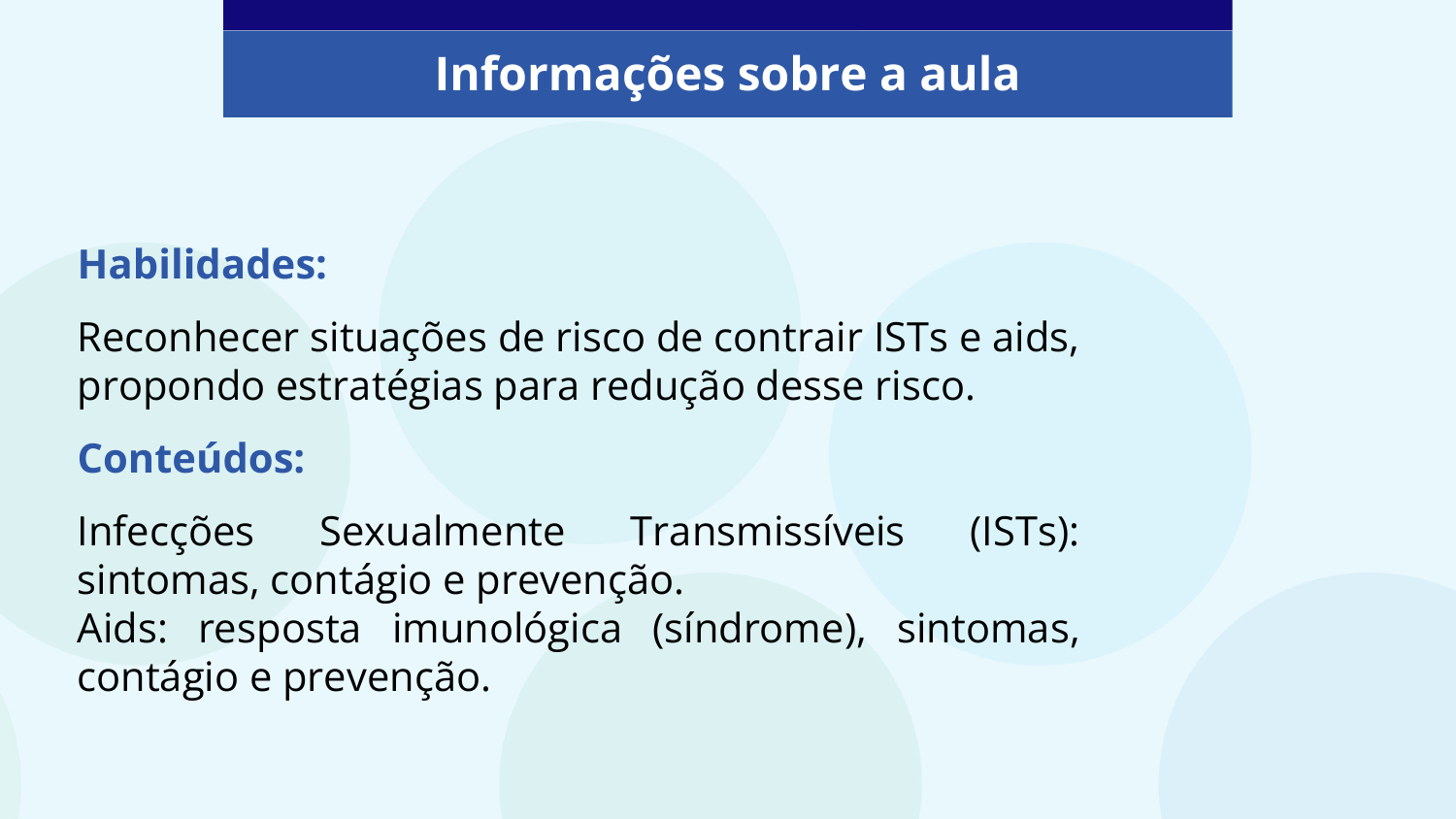

Informações sobre a aula
Habilidades:
Reconhecer situações de risco de contrair ISTs e aids, propondo estratégias para redução desse risco.
Conteúdos:
Infecções Sexualmente Transmissíveis (ISTs): sintomas, contágio e prevenção.
Aids: resposta imunológica (síndrome), sintomas, contágio e prevenção.